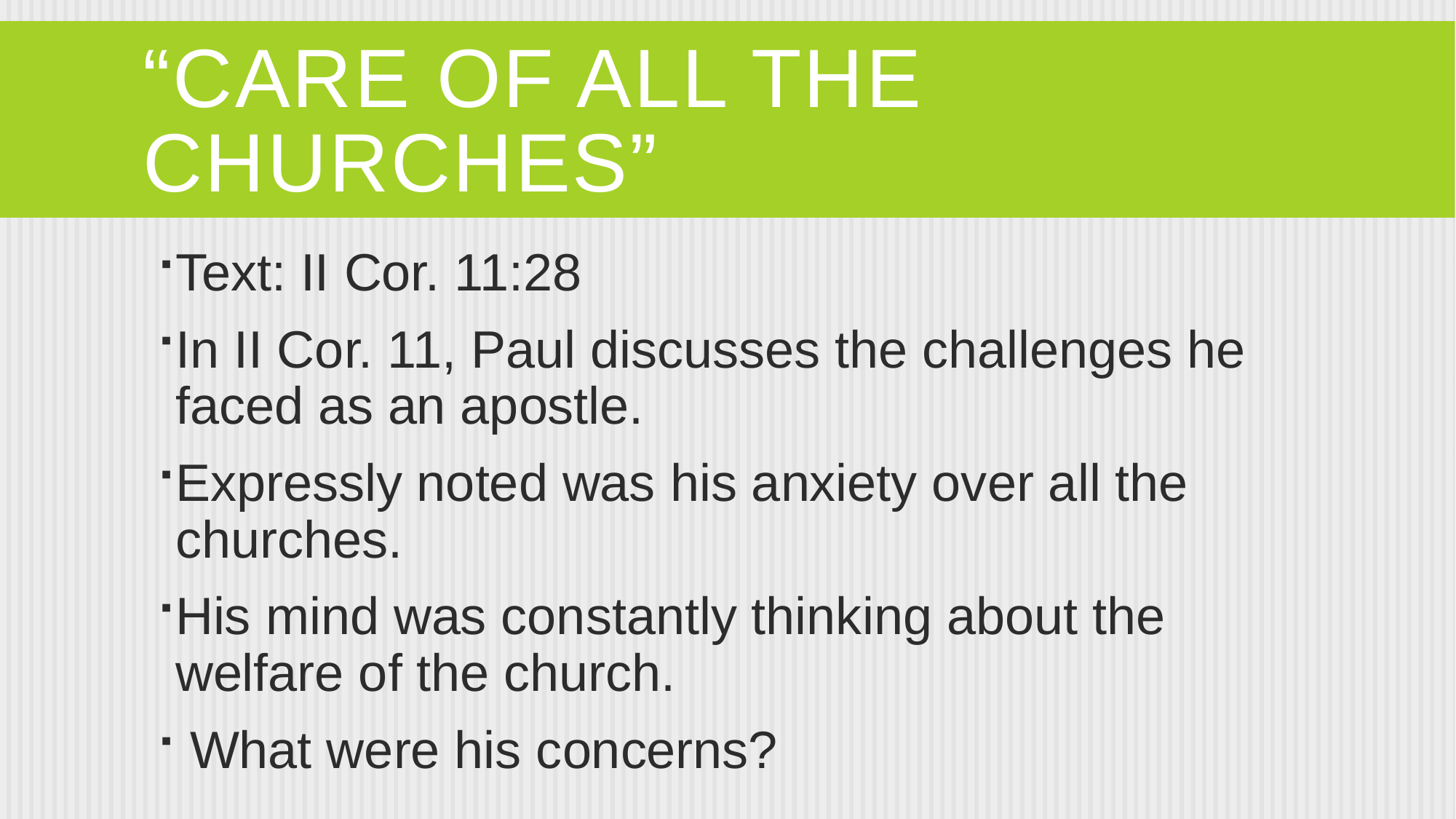

# “Care of all the churches”
Text: II Cor. 11:28
In II Cor. 11, Paul discusses the challenges he faced as an apostle.
Expressly noted was his anxiety over all the churches.
His mind was constantly thinking about the welfare of the church.
 What were his concerns?